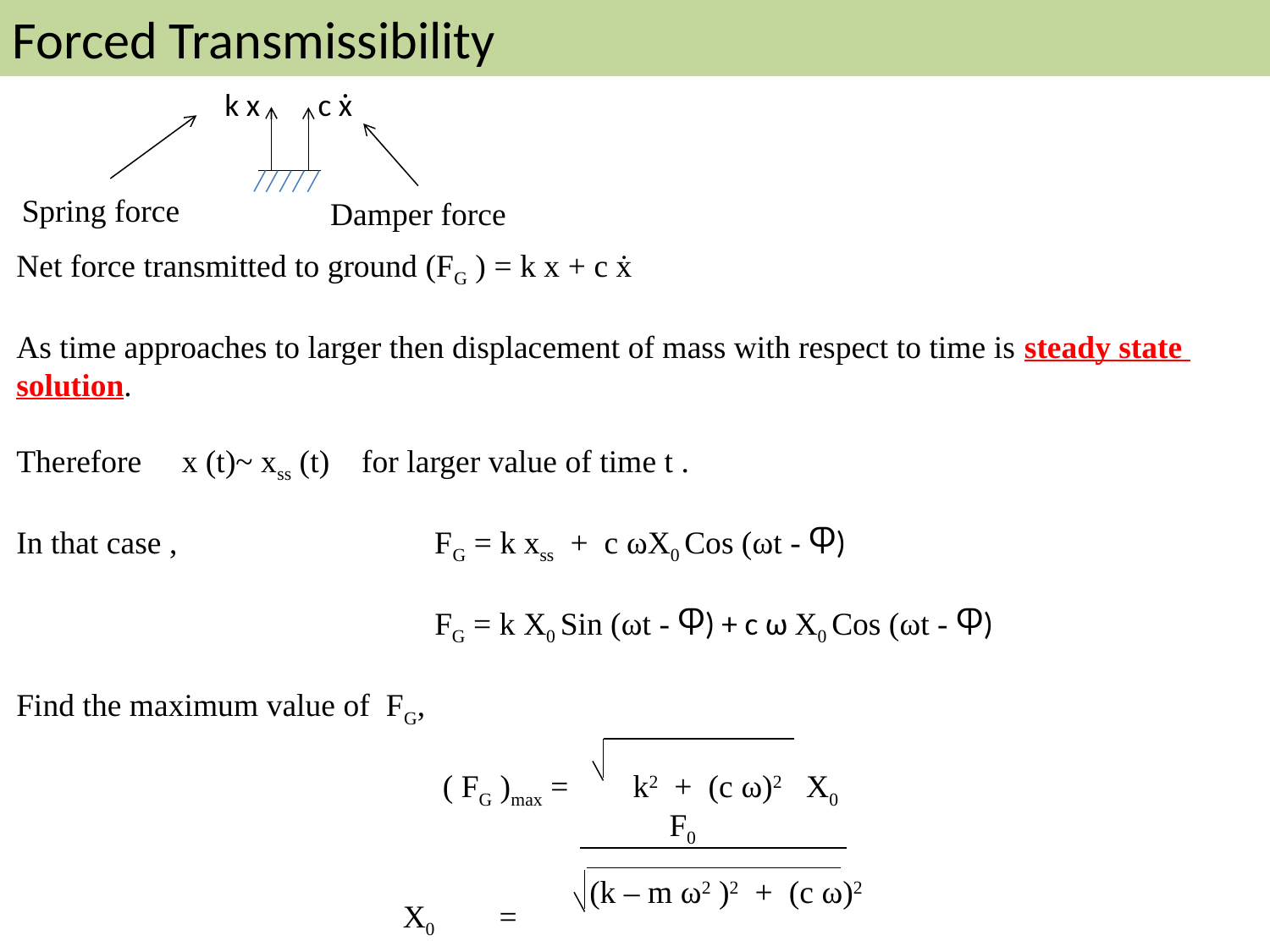

Forced Transmissibility
c ẋ

k x
Spring force
Damper force
Net force transmitted to ground (FG ) = k x + c ẋ

As time approaches to larger then displacement of mass with respect to time is steady state
solution.

Therefore     x (t)~ xss (t)    for larger value of time t .

In that case ,                                FG = k xss  +  c ωX0 Cos (ωt - Ⴔ)

                                                    FG = k X0 Sin (ωt - Ⴔ) + c ω X0 Cos (ωt - Ⴔ)

Find the maximum value of  FG,

                                                     ( FG )max =        k2  +  (c ω)2   X0

                                                                                   X0        =
F0
(k – m ω2 )2  +  (c ω)2